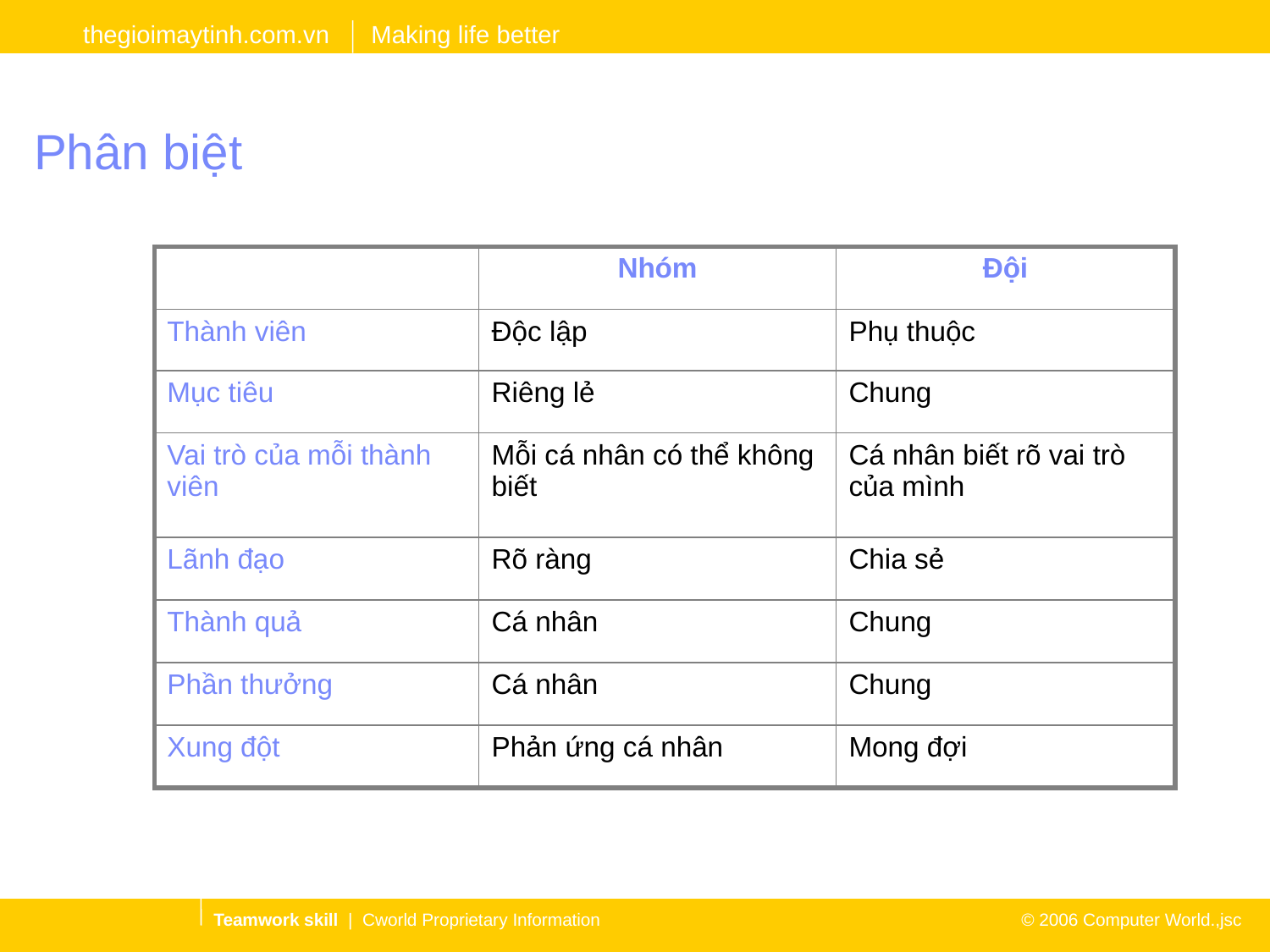

# Phân biệt
|  | Nhóm | Đội |
| --- | --- | --- |
| Thành viên | Độc lập | Phụ thuộc |
| Mục tiêu | Riêng lẻ | Chung |
| Vai trò của mỗi thành viên | Mỗi cá nhân có thể không biết | Cá nhân biết rõ vai trò của mình |
| Lãnh đạo | Rõ ràng | Chia sẻ |
| Thành quả | Cá nhân | Chung |
| Phần thưởng | Cá nhân | Chung |
| Xung đột | Phản ứng cá nhân | Mong đợi |